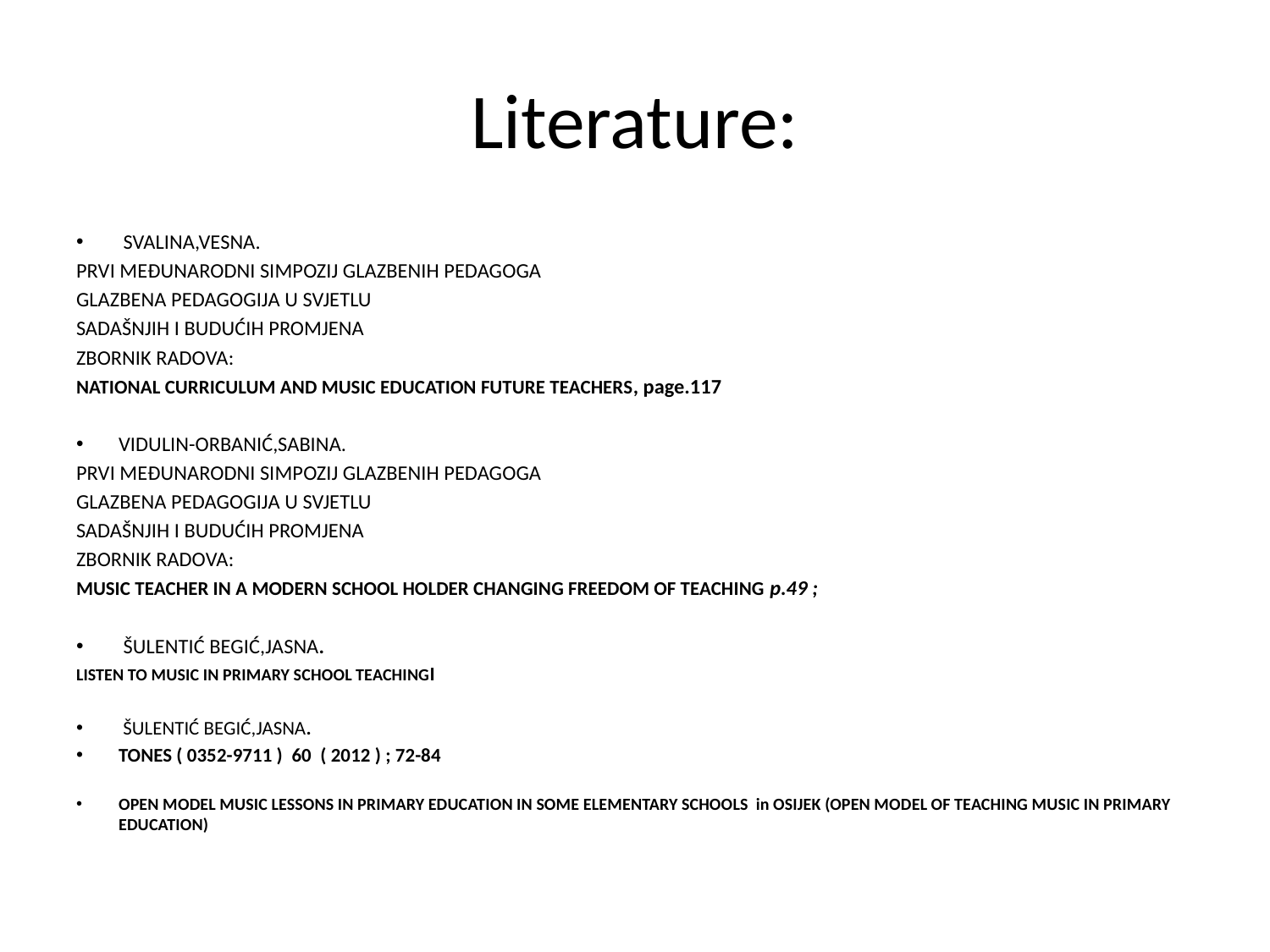

# Literature:
 SVALINA,VESNA.
PRVI MEĐUNARODNI SIMPOZIJ GLAZBENIH PEDAGOGA
GLAZBENA PEDAGOGIJA U SVJETLU
SADAŠNJIH I BUDUĆIH PROMJENA
ZBORNIK RADOVA:
NATIONAL CURRICULUM AND MUSIC EDUCATION FUTURE TEACHERS, page.117

VIDULIN-ORBANIĆ,SABINA.
PRVI MEĐUNARODNI SIMPOZIJ GLAZBENIH PEDAGOGA
GLAZBENA PEDAGOGIJA U SVJETLU
SADAŠNJIH I BUDUĆIH PROMJENA
ZBORNIK RADOVA:
MUSIC TEACHER IN A MODERN SCHOOL HOLDER CHANGING FREEDOM OF TEACHING p.49 ;

 ŠULENTIĆ BEGIĆ,JASNA.
LISTEN TO MUSIC IN PRIMARY SCHOOL TEACHINGI

 ŠULENTIĆ BEGIĆ,JASNA.
TONES ( 0352-9711 )  60  ( 2012 ) ; 72-84

OPEN MODEL MUSIC LESSONS IN PRIMARY EDUCATION IN SOME ELEMENTARY SCHOOLS  in OSIJEK (OPEN MODEL OF TEACHING MUSIC IN PRIMARY EDUCATION)